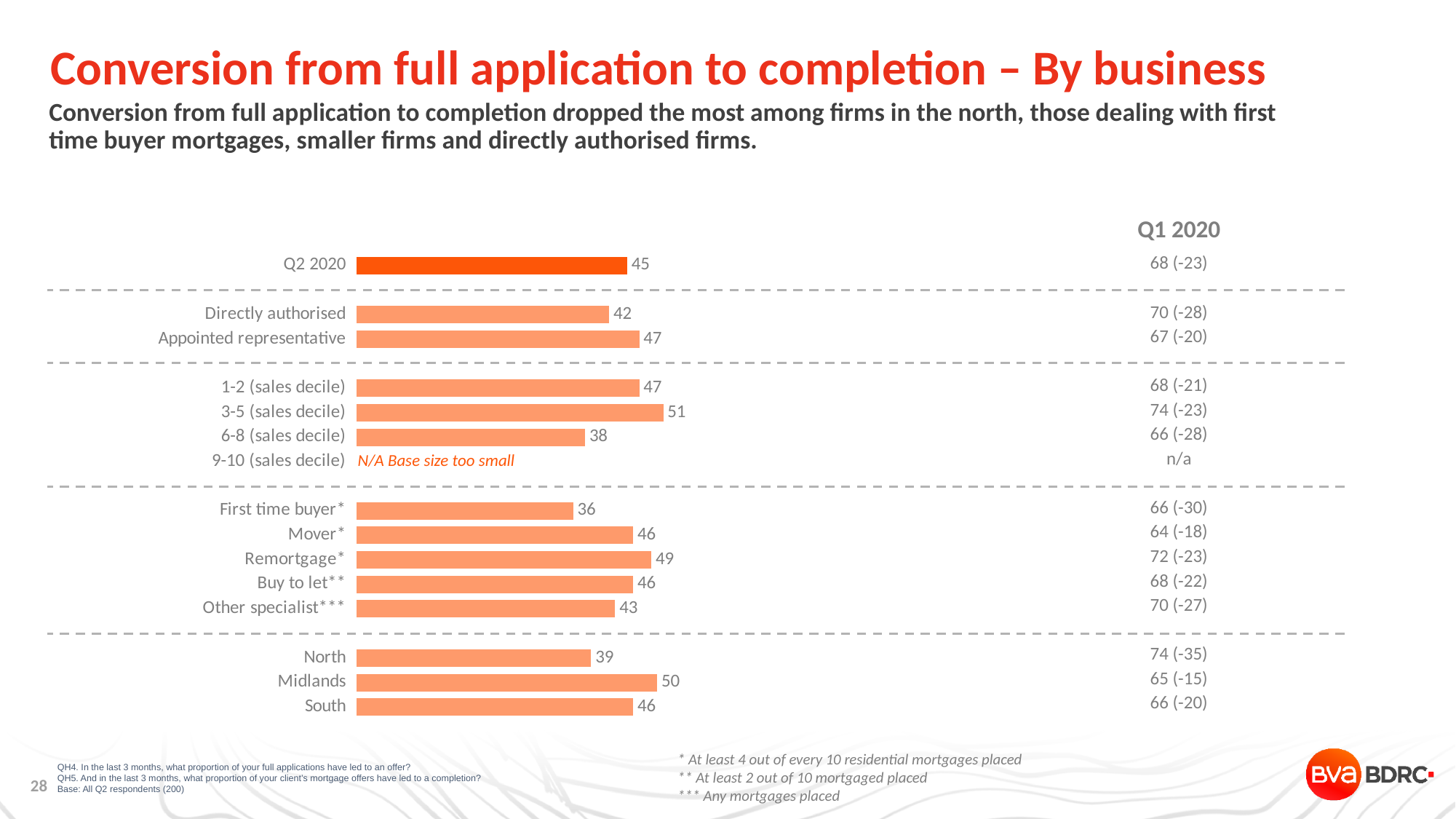

# Conversion from full application to completion – By business
Conversion from full application to completion dropped the most among firms in the north, those dealing with first time buyer mortgages, smaller firms and directly authorised firms.
| Q1 2020 |
| --- |
| 68 (-23) |
|  |
| 70 (-28) |
| 67 (-20) |
|  |
| 68 (-21) |
| 74 (-23) |
| 66 (-28) |
| n/a |
|  |
| 66 (-30) |
| 64 (-18) |
| 72 (-23) |
| 68 (-22) |
| 70 (-27) |
|  |
| 74 (-35) |
| 65 (-15) |
| 66 (-20) |

### Chart

| Category | Series 1 |
|---|---|
| Q2 2020 | 45.0 |
|  | None |
| Directly authorised | 42.0 |
| Appointed representative | 47.0 |
|  | None |
| 1-2 (sales decile) | 47.0 |
| 3-5 (sales decile) | 51.0 |
| 6-8 (sales decile) | 38.0 |
| 9-10 (sales decile) | None |
|  | None |
| First time buyer* | 36.0 |
| Mover* | 46.0 |
| Remortgage* | 49.0 |
| Buy to let** | 46.0 |
| Other specialist*** | 43.0 |
|  | None |
| North | 39.0 |
| Midlands | 50.0 |
| South | 46.0 |
N/A Base size too small
QH4. In the last 3 months, what proportion of your full applications have led to an offer?
QH5. And in the last 3 months, what proportion of your client’s mortgage offers have led to a completion?
Base: All Q2 respondents (200)
* At least 4 out of every 10 residential mortgages placed
** At least 2 out of 10 mortgaged placed
*** Any mortgages placed